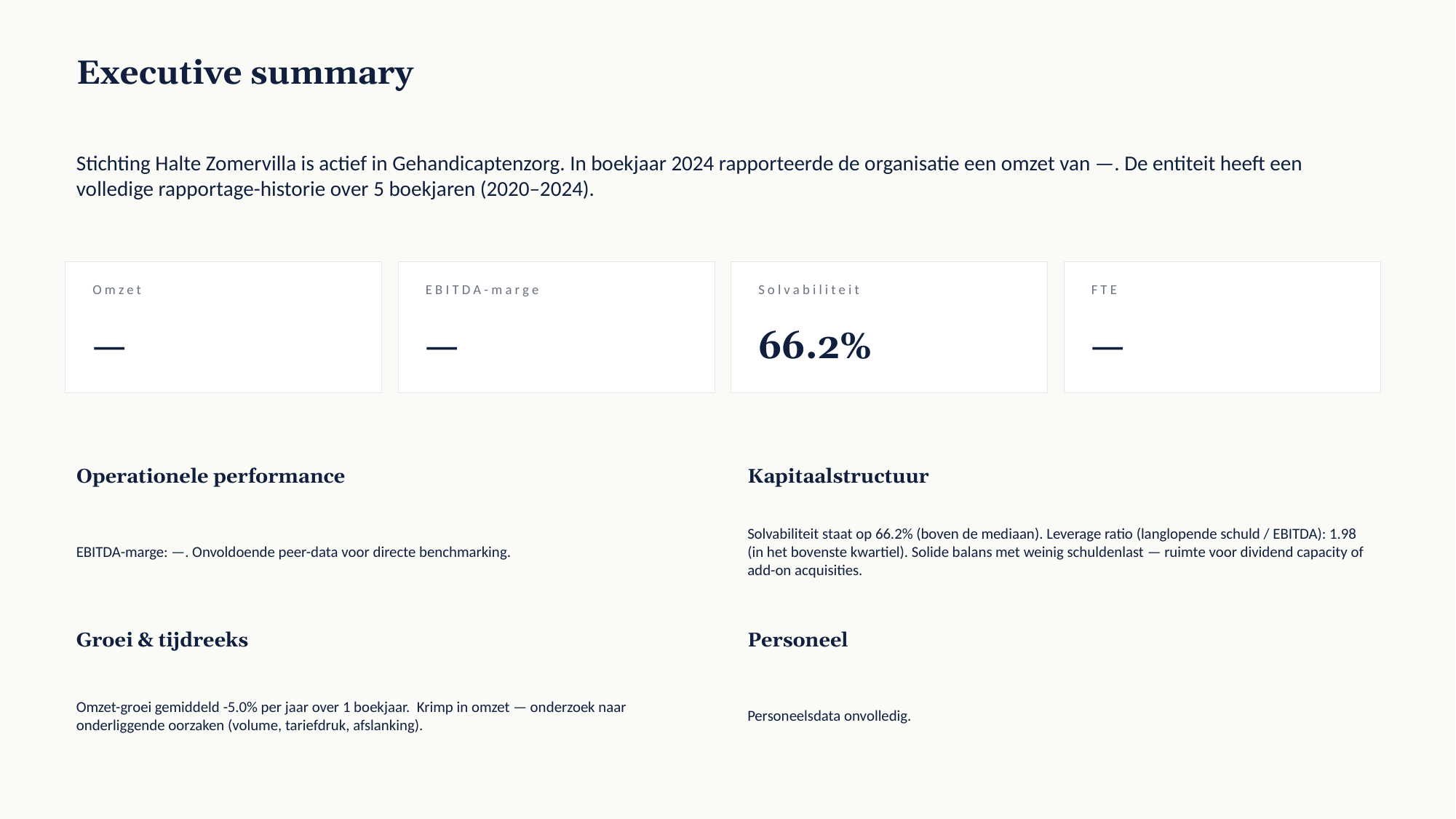

Executive summary
Stichting Halte Zomervilla is actief in Gehandicaptenzorg. In boekjaar 2024 rapporteerde de organisatie een omzet van —. De entiteit heeft een volledige rapportage-historie over 5 boekjaren (2020–2024).

Omzet
EBITDA-marge
Solvabiliteit
FTE
—
—
66.2%
—
Operationele performance
Kapitaalstructuur
EBITDA-marge: —. Onvoldoende peer-data voor directe benchmarking.
Solvabiliteit staat op 66.2% (boven de mediaan). Leverage ratio (langlopende schuld / EBITDA): 1.98 (in het bovenste kwartiel). Solide balans met weinig schuldenlast — ruimte voor dividend capacity of add-on acquisities.
Groei & tijdreeks
Personeel
Omzet-groei gemiddeld -5.0% per jaar over 1 boekjaar.  Krimp in omzet — onderzoek naar onderliggende oorzaken (volume, tariefdruk, afslanking).
Personeelsdata onvolledig.